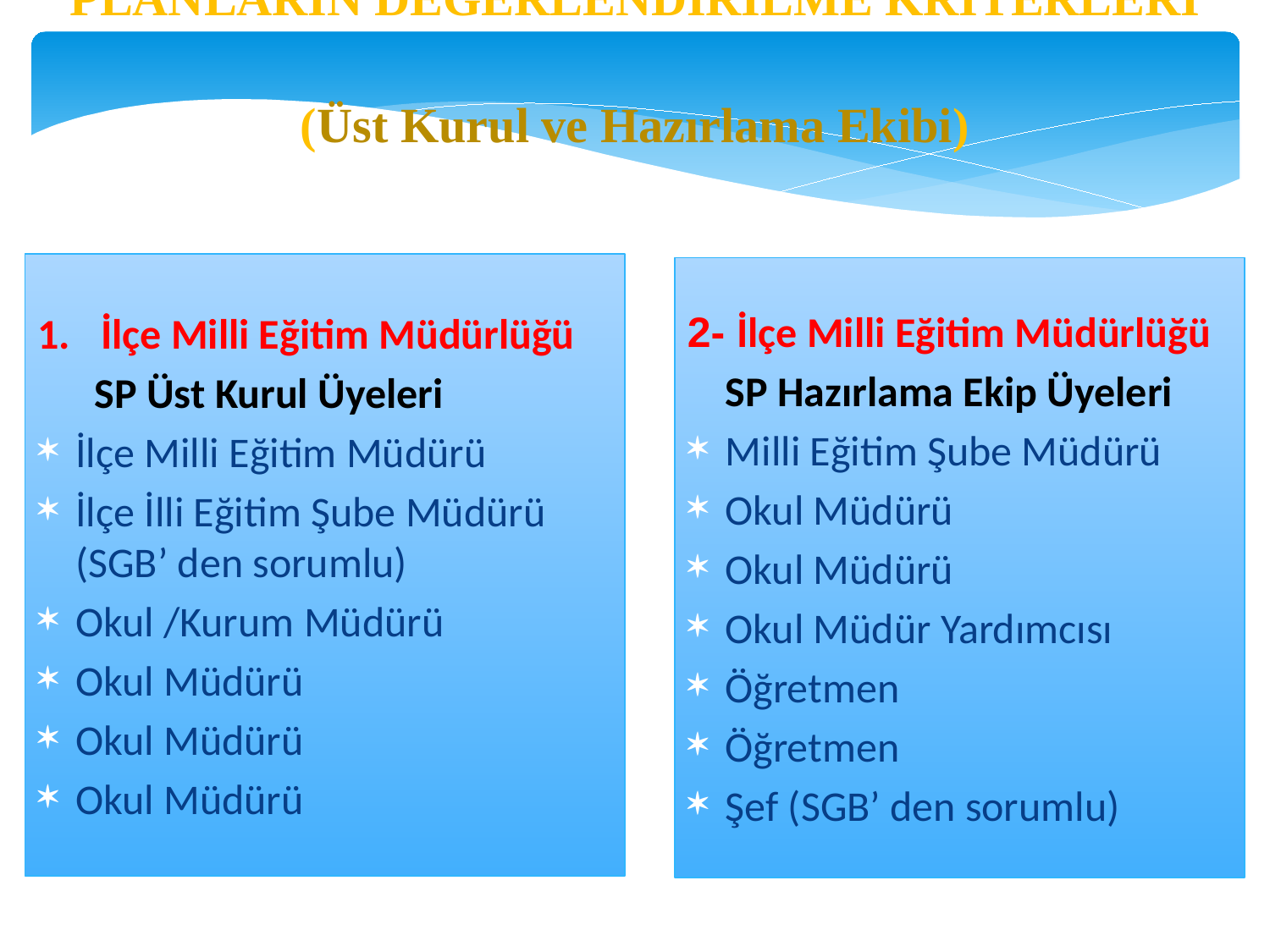

# PLANLARIN DEĞERLENDİRİLME KRİTERLERİ (Üst Kurul ve Hazırlama Ekibi)
İlçe Milli Eğitim Müdürlüğü
      SP Üst Kurul Üyeleri
İlçe Milli Eğitim Müdürü
İlçe İlli Eğitim Şube Müdürü (SGB’ den sorumlu)
Okul /Kurum Müdürü
Okul Müdürü
Okul Müdürü
Okul Müdürü
2- İlçe Milli Eğitim Müdürlüğü
    SP Hazırlama Ekip Üyeleri
Milli Eğitim Şube Müdürü
Okul Müdürü
Okul Müdürü
Okul Müdür Yardımcısı
Öğretmen
Öğretmen
Şef (SGB’ den sorumlu)